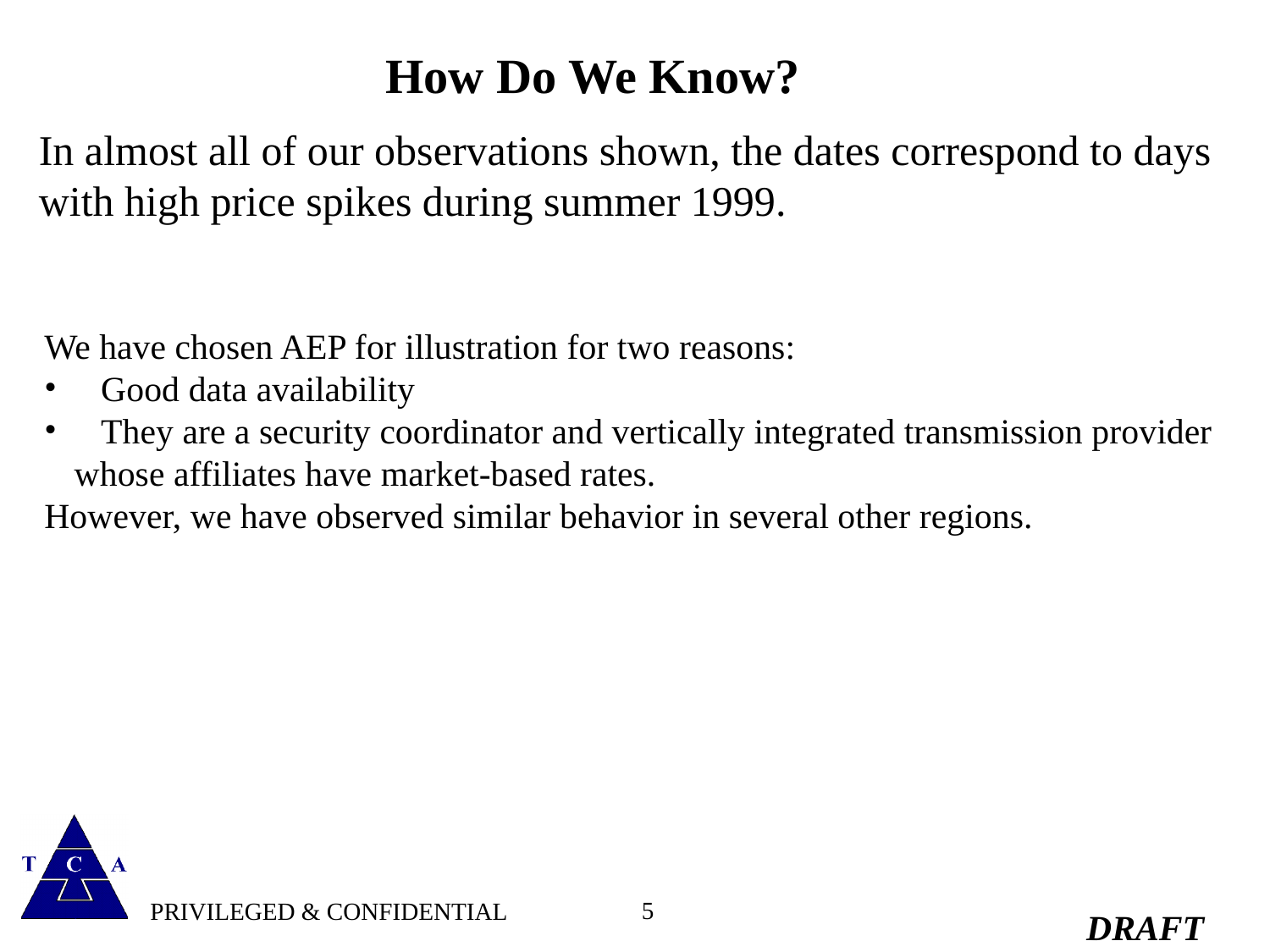

# How Do We Know?
In almost all of our observations shown, the dates correspond to days
with high price spikes during summer 1999.

We have chosen AEP for illustration for two reasons:
   Good data availability
   They are a security coordinator and vertically integrated transmission provider whose affiliates have market-based rates.
However, we have observed similar behavior in several other regions.
5